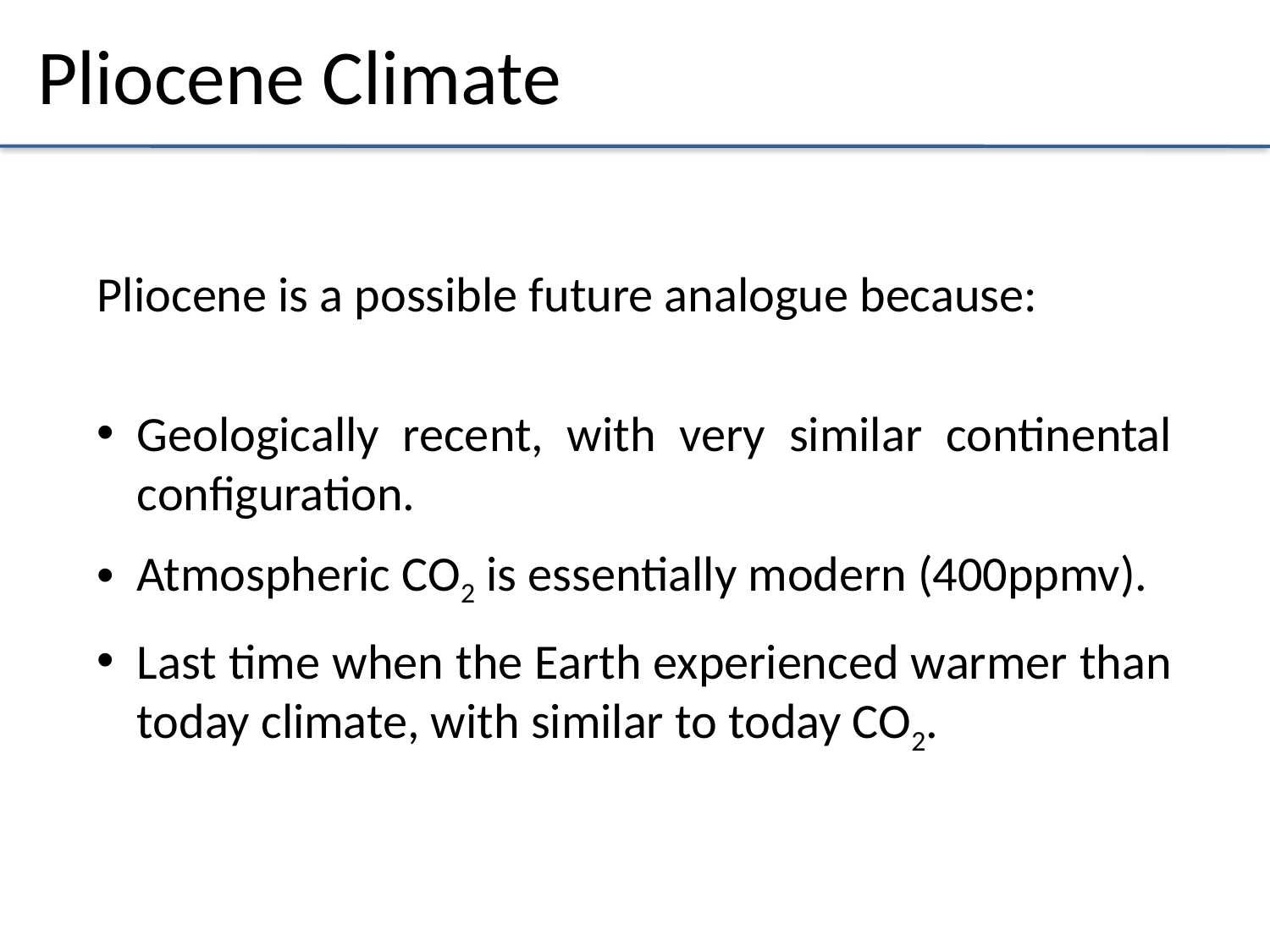

Pliocene Climate
Pliocene is a possible future analogue because:

Geologically recent, with very similar continental configuration.
Atmospheric CO2 is essentially modern (400ppmv).
Last time when the Earth experienced warmer than today climate, with similar to today CO2.